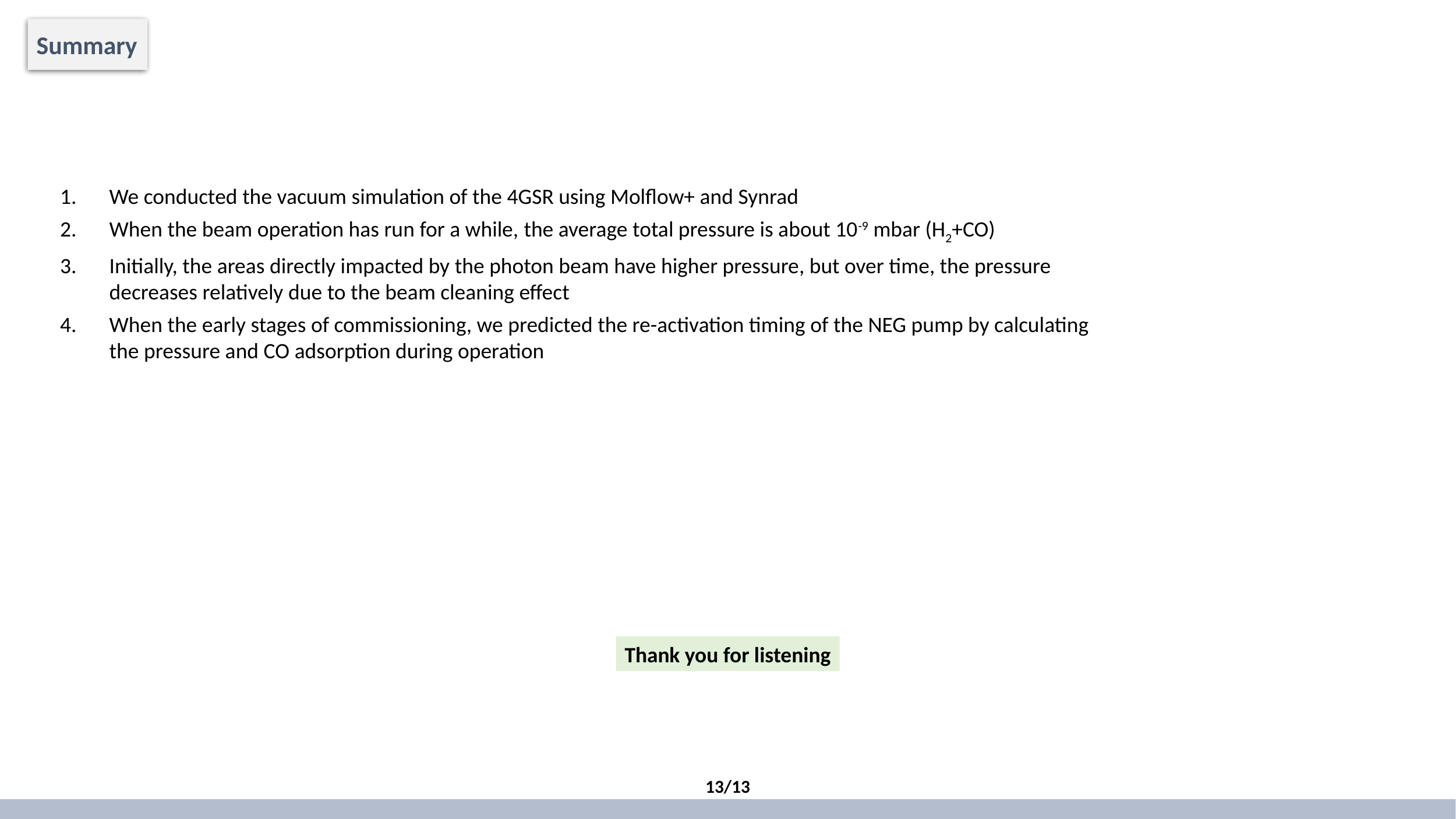

Summary

We conducted the vacuum simulation of the 4GSR using Molflow+ and Synrad
When the beam operation has run for a while, the average total pressure is about 10-9 mbar (H2+CO)
Initially, the areas directly impacted by the photon beam have higher pressure, but over time, the pressure decreases relatively due to the beam cleaning effect
When the early stages of commissioning, we predicted the re-activation timing of the NEG pump by calculating the pressure and CO adsorption during operation
Thank you for listening
13/13